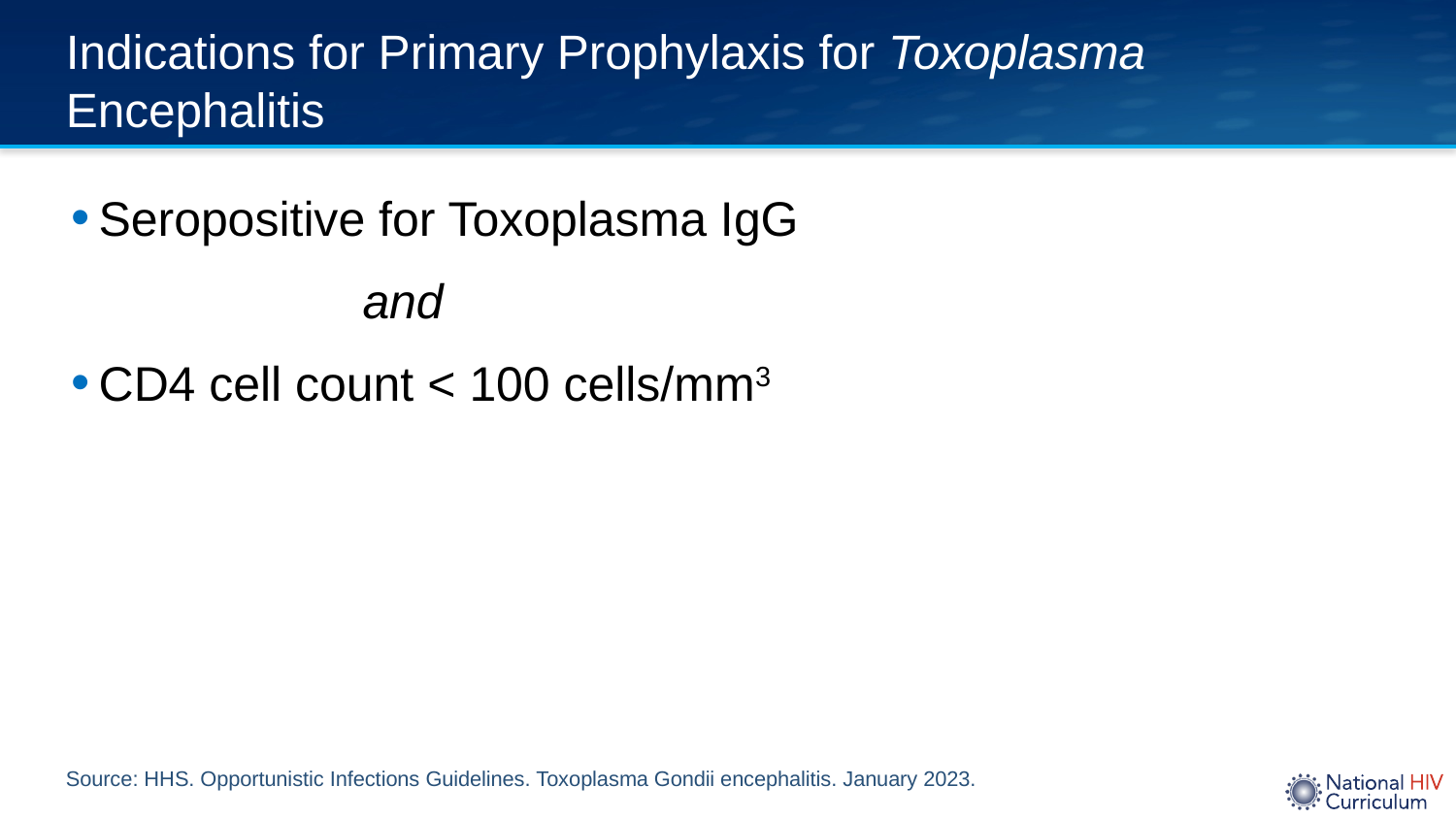

# Indications for Primary Prophylaxis for Toxoplasma Encephalitis
Seropositive for Toxoplasma IgG
		and
CD4 cell count < 100 cells/mm3
Source: HHS. Opportunistic Infections Guidelines. Toxoplasma Gondii encephalitis. January 2023.